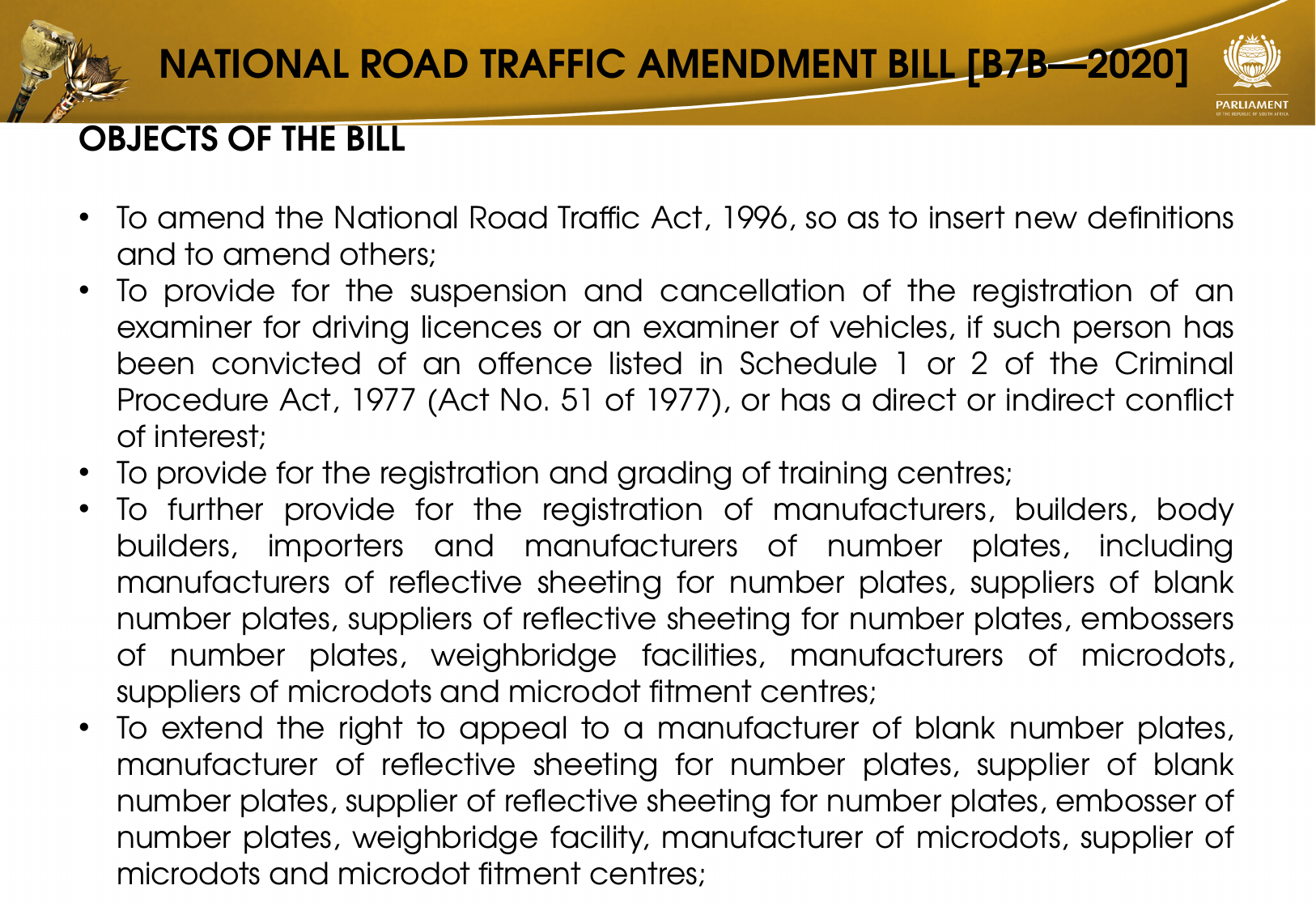

# National Road Traffic Amendment Bill [B7B—2020]
OBJECTS OF THE BILL

To amend the National Road Traffic Act, 1996, so as to insert new definitions and to amend others;
To provide for the suspension and cancellation of the registration of an examiner for driving licences or an examiner of vehicles, if such person has been convicted of an offence listed in Schedule 1 or 2 of the Criminal Procedure Act, 1977 (Act No. 51 of 1977), or has a direct or indirect conflict of interest;
To provide for the registration and grading of training centres;
To further provide for the registration of manufacturers, builders, body builders, importers and manufacturers of number plates, including manufacturers of reflective sheeting for number plates, suppliers of blank number plates, suppliers of reflective sheeting for number plates, embossers of number plates, weighbridge facilities, manufacturers of microdots, suppliers of microdots and microdot fitment centres;
To extend the right to appeal to a manufacturer of blank number plates, manufacturer of reflective sheeting for number plates, supplier of blank number plates, supplier of reflective sheeting for number plates, embosser of number plates, weighbridge facility, manufacturer of microdots, supplier of microdots and microdot fitment centres;